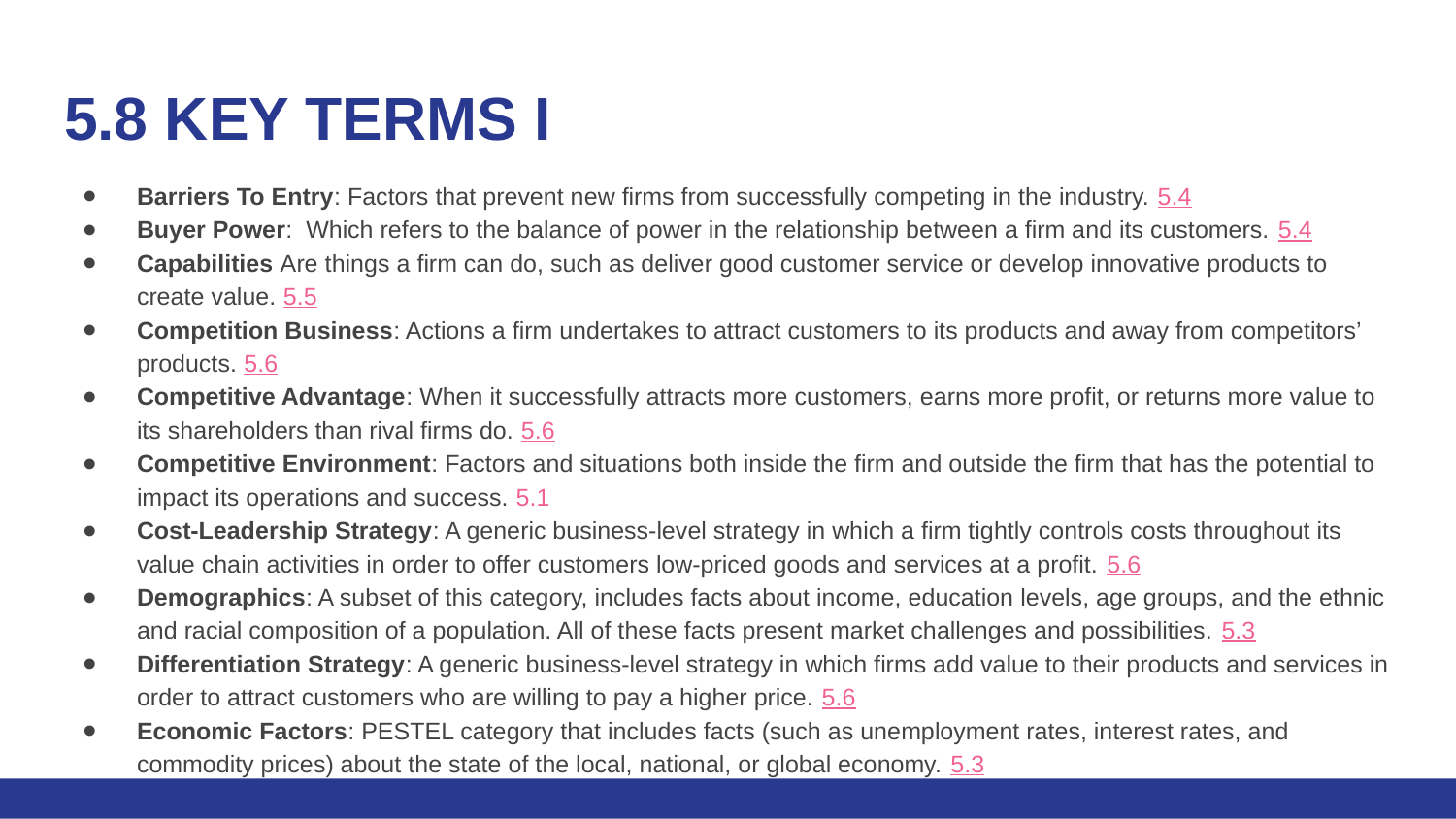

# 5.8 KEY TERMS I
Barriers To Entry: Factors that prevent new firms from successfully competing in the industry. 5.4
Buyer Power:  Which refers to the balance of power in the relationship between a firm and its customers. 5.4
Capabilities Are things a firm can do, such as deliver good customer service or develop innovative products to create value. 5.5
Competition Business: Actions a firm undertakes to attract customers to its products and away from competitors’ products. 5.6
Competitive Advantage: When it successfully attracts more customers, earns more profit, or returns more value to its shareholders than rival firms do. 5.6
Competitive Environment: Factors and situations both inside the firm and outside the firm that has the potential to impact its operations and success. 5.1
Cost-Leadership Strategy: A generic business-level strategy in which a firm tightly controls costs throughout its value chain activities in order to offer customers low-priced goods and services at a profit. 5.6
Demographics: A subset of this category, includes facts about income, education levels, age groups, and the ethnic and racial composition of a population. All of these facts present market challenges and possibilities. 5.3
Differentiation Strategy: A generic business-level strategy in which firms add value to their products and services in order to attract customers who are willing to pay a higher price. 5.6
Economic Factors: PESTEL category that includes facts (such as unemployment rates, interest rates, and commodity prices) about the state of the local, national, or global economy. 5.3